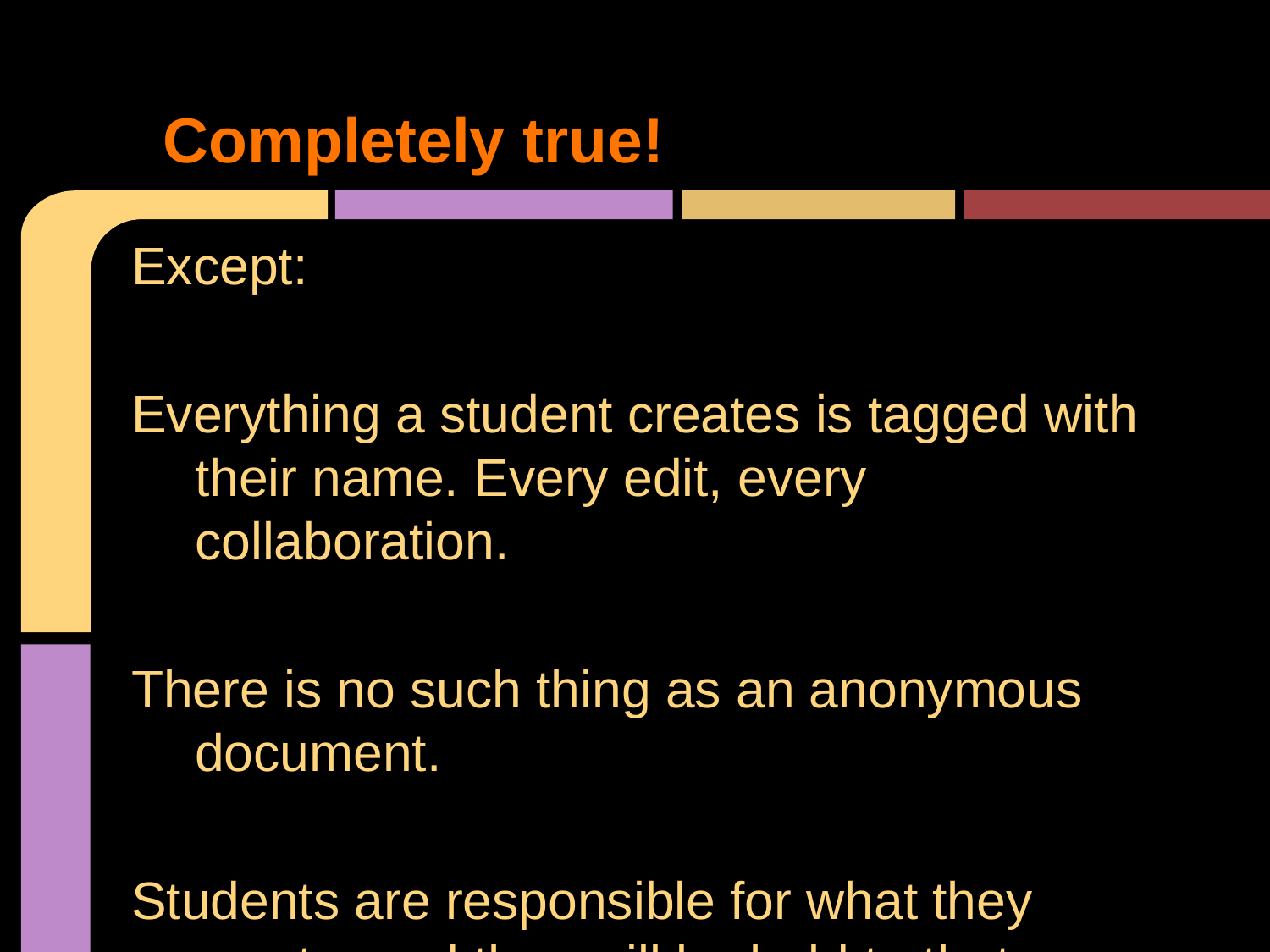

# Completely true!
Except:

Everything a student creates is tagged with their name. Every edit, every collaboration.

There is no such thing as an anonymous document.

Students are responsible for what they create, and they will be held to that.